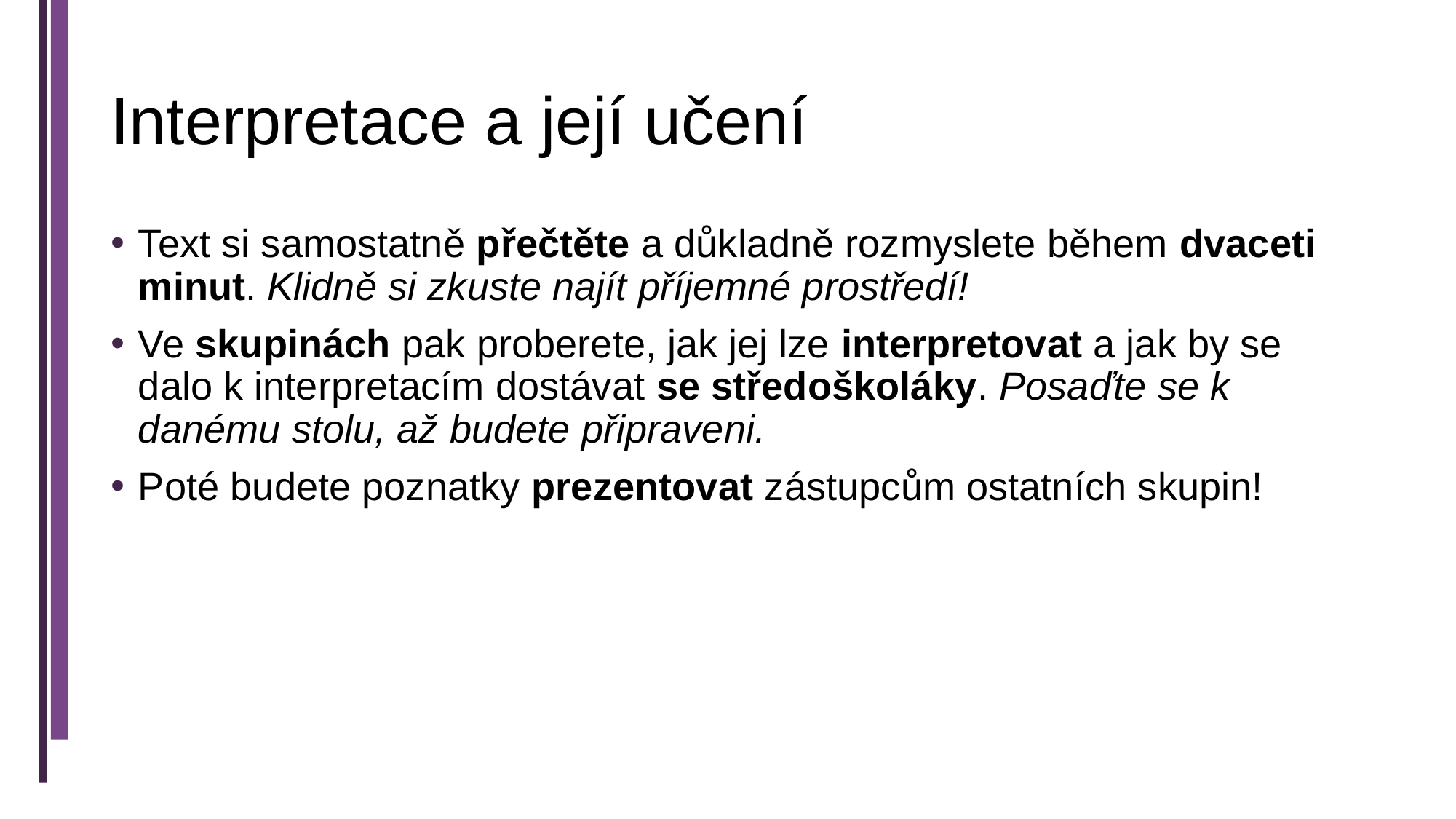

# Interpretace a její učení
Text si samostatně přečtěte a důkladně rozmyslete během dvaceti minut. Klidně si zkuste najít příjemné prostředí!
Ve skupinách pak proberete, jak jej lze interpretovat a jak by se dalo k interpretacím dostávat se středoškoláky. Posaďte se k danému stolu, až budete připraveni.
Poté budete poznatky prezentovat zástupcům ostatních skupin!